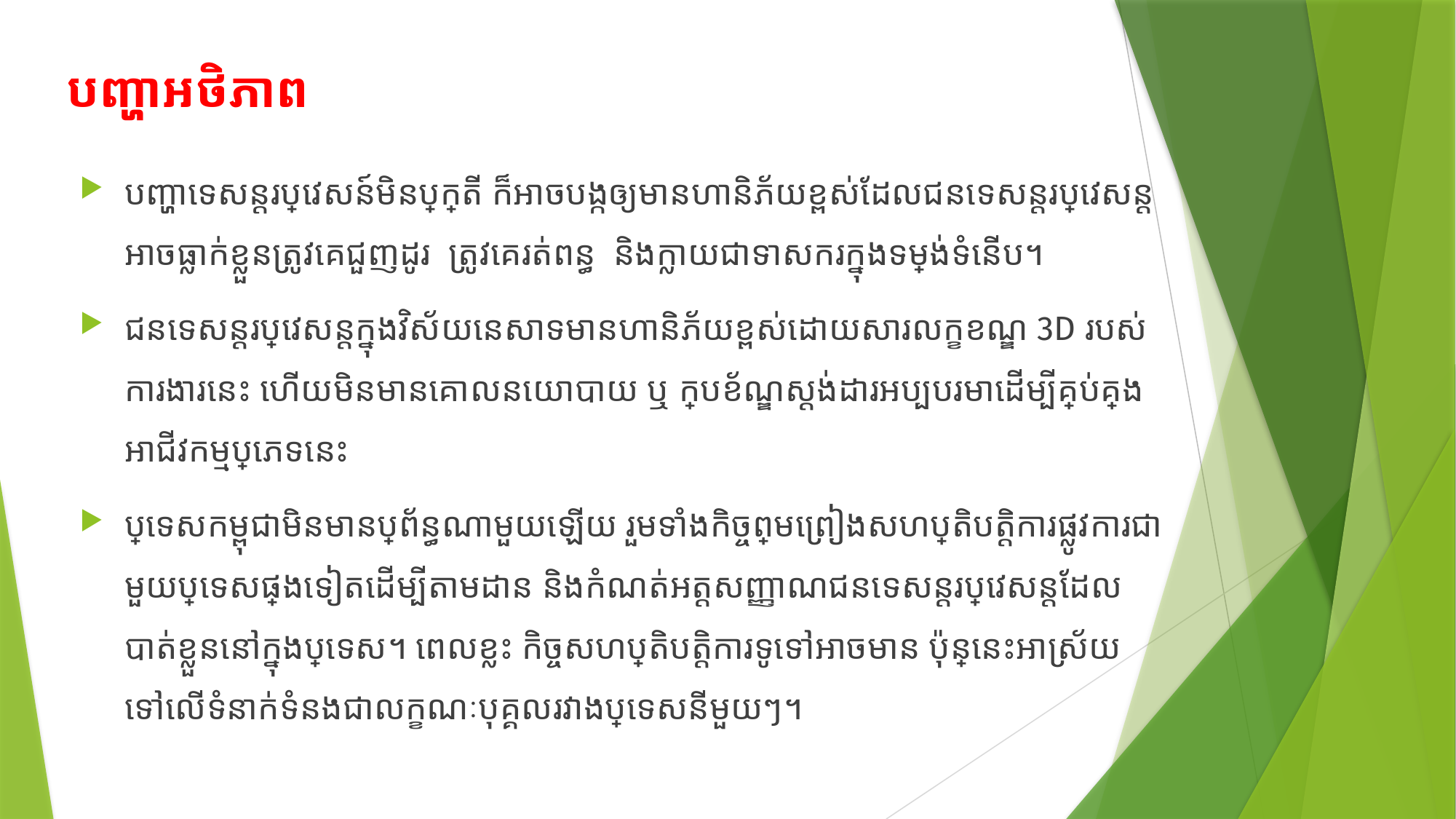

# បញ្ហាអថិភាព
បញ្ហាទេសន្តរប្រវេសន៍មិនប្រក្រតី ក៏អាចបង្កឲ្យមានហានិភ័យខ្ពស់ដែលជនទេសន្តរប្រវេសន្តអាចធ្លាក់ខ្លួនត្រូវគេជួញដូរ  ត្រូវគេរត់ពន្ធ  និងក្លាយជាទាសករក្នុងទម្រង់ទំនើប។
ជនទេសន្តរប្រវេសន្តក្នុងវិស័យនេសាទមានហានិភ័យខ្ពស់ដោយសារលក្ខខណ្ឌ 3D របស់ការងារនេះ ហើយមិនមានគោលនយោបាយ ឬ ក្របខ័ណ្ឌស្តង់ដារអប្បបរមាដើម្បីគ្រប់គ្រងអាជីវកម្មប្រភេទនេះ
ប្រទេសកម្ពុជាមិនមានប្រព័ន្ធណាមួយឡើយ រួមទាំងកិច្ចព្រមព្រៀងសហប្រតិបត្តិការផ្លូវការជាមួយប្រ​ទេសផ្សេងទៀតដើម្បីតាមដាន និងកំណត់អត្តសញ្ញាណជនទេសន្តរប្រវេសន្តដែលបាត់ខ្លួននៅក្នុងប្រទេស។ ពេលខ្លះ កិច្ចសហប្រតិបត្តិការទូទៅអាចមាន ប៉ុន្តែនេះអាស្រ័យទៅលើទំនាក់ទំនងជាលក្ខណៈបុគ្គលរវាងប្រទេសនីមួយៗ។